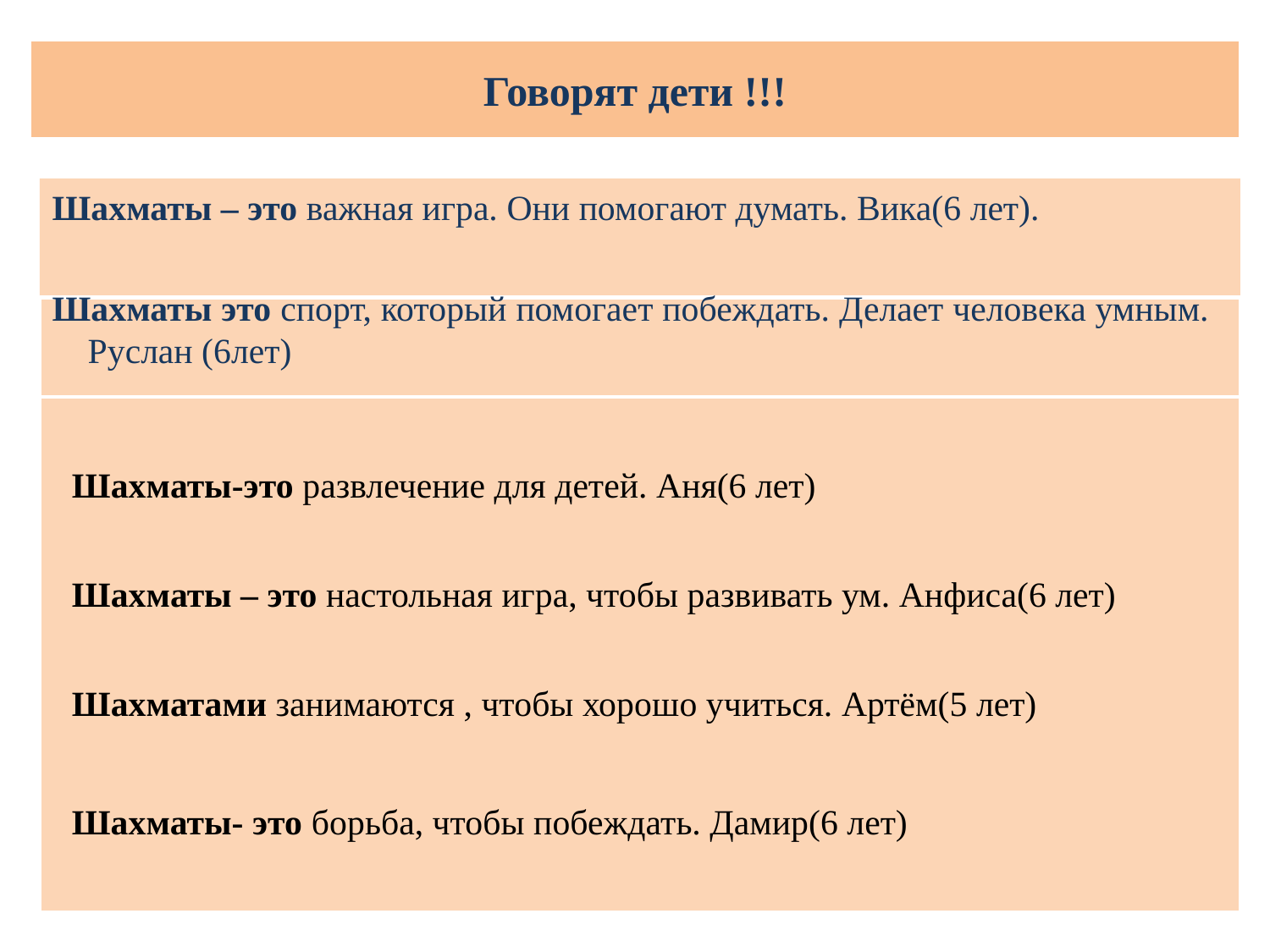

Говорят дети !!!
Шахматы – это важная игра. Они помогают думать. Вика(6 лет).

Шахматы это спорт, который помогает побеждать. Делает человека умным.       Руслан (6лет)

Шахматы-это развлечение для детей. Аня(6 лет)
Шахматы – это настольная игра, чтобы развивать ум. Анфиса(6 лет)
Шахматами занимаются , чтобы хорошо учиться. Артём(5 лет)
Шахматы- это борьба, чтобы побеждать. Дамир(6 лет)